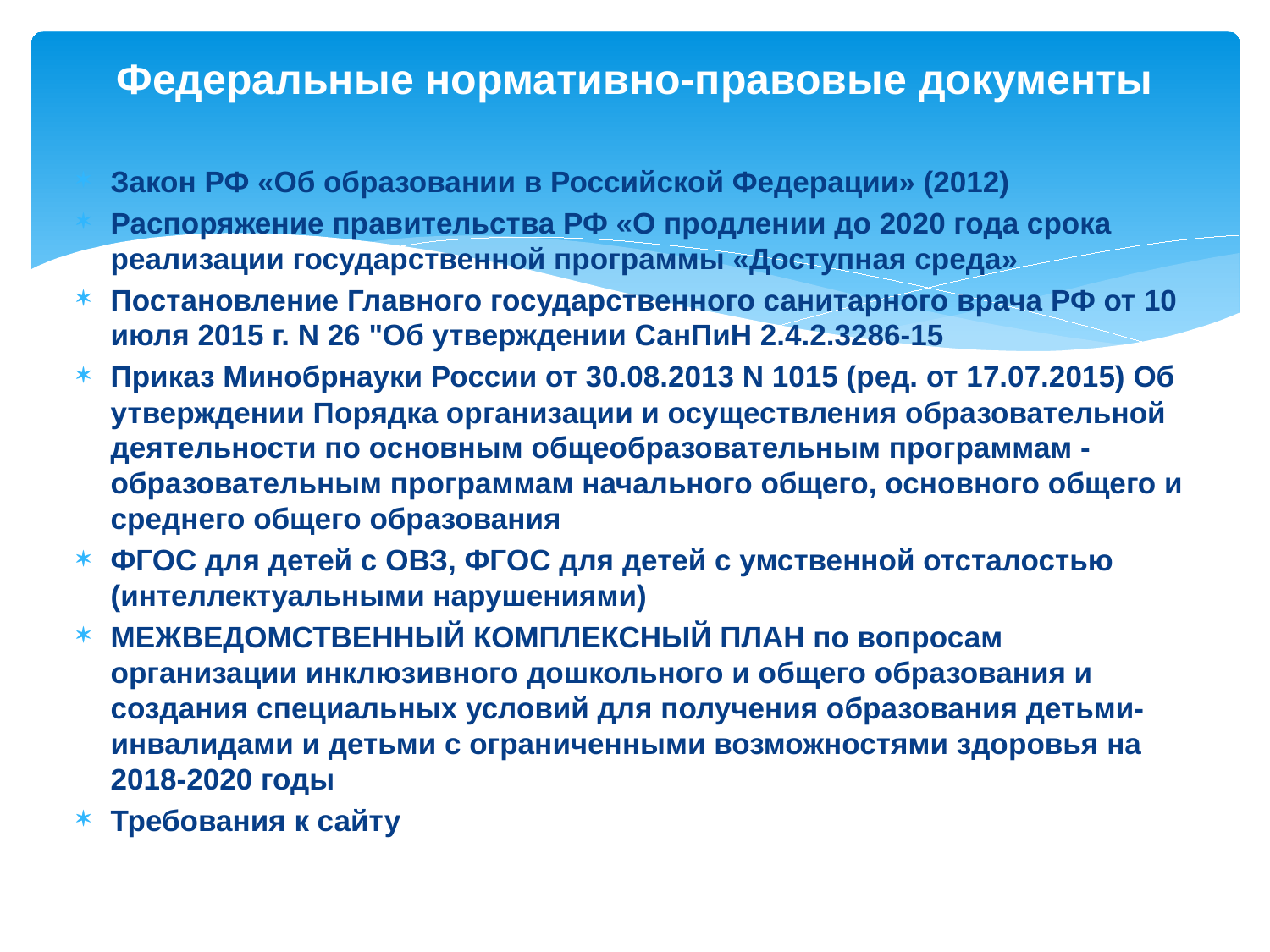

# Федеральные нормативно-правовые документы
Закон РФ «Об образовании в Российской Федерации» (2012)
Распоряжение правительства РФ «О продлении до 2020 года срока реализации государственной программы «Доступная среда»
Постановление Главного государственного санитарного врача РФ от 10 июля 2015 г. N 26 "Об утверждении СанПиН 2.4.2.3286-15
Приказ Минобрнауки России от 30.08.2013 N 1015 (ред. от 17.07.2015) Об утверждении Порядка организации и осуществления образовательной деятельности по основным общеобразовательным программам - образовательным программам начального общего, основного общего и среднего общего образования
ФГОС для детей с ОВЗ, ФГОС для детей с умственной отсталостью (интеллектуальными нарушениями)
МЕЖВЕДОМСТВЕННЫЙ КОМПЛЕКСНЫЙ ПЛАН по вопросам организации инклюзивного дошкольного и общего образования и создания специальных условий для получения образования детьми-инвалидами и детьми с ограниченными возможностями здоровья на 2018-2020 годы
Требования к сайту